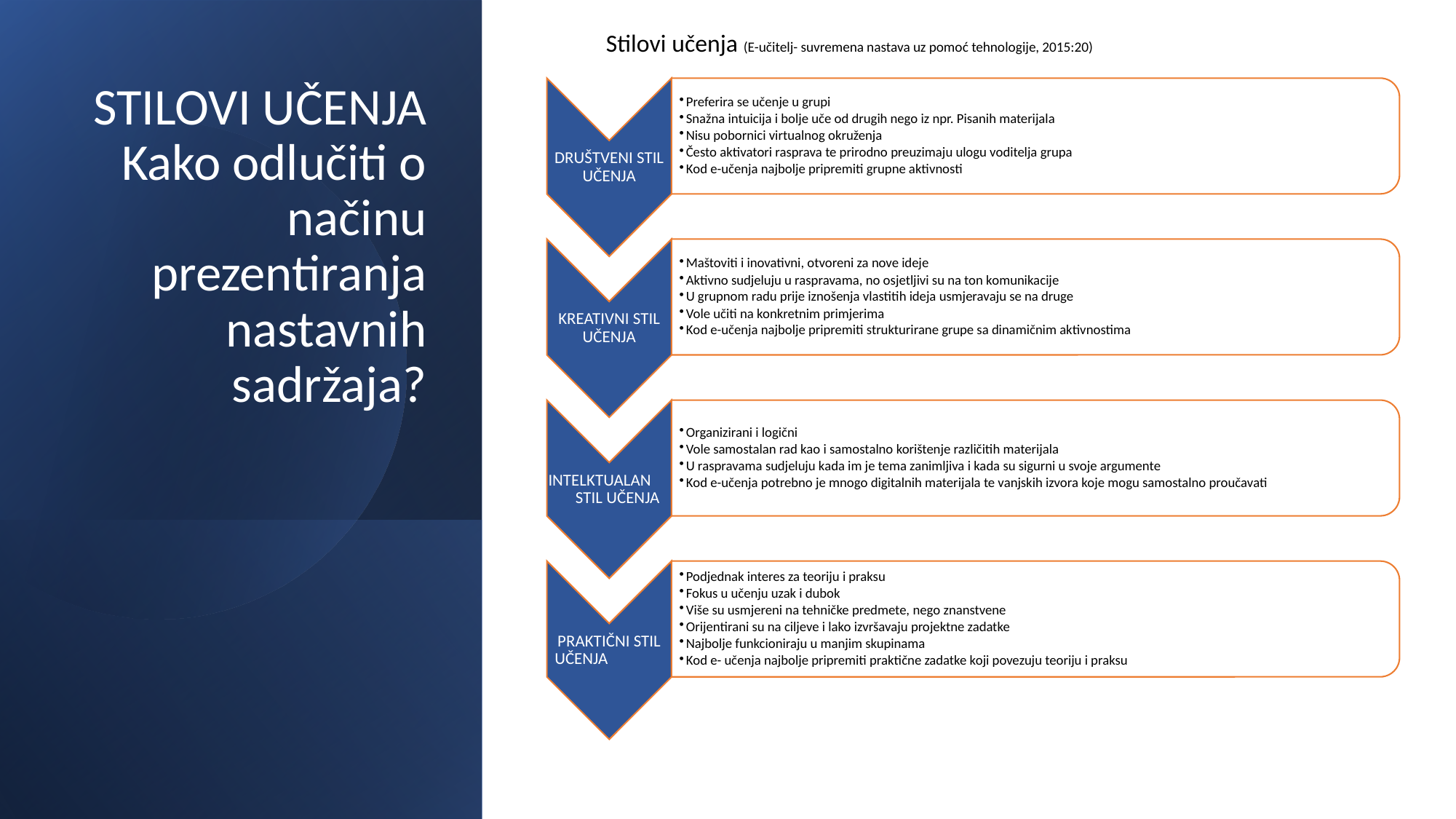

Stilovi učenja (E-učitelj- suvremena nastava uz pomoć tehnologije, 2015:20)

# STILOVI UČENJA Kako odlučiti o načinu prezentiranja nastavnih sadržaja?
DRUŠTVENI STIL UČENJA
Preferira se učenje u grupi
Snažna intuicija i bolje uče od drugih nego iz npr. Pisanih materijala
Nisu pobornici virtualnog okruženja
Često aktivatori rasprava te prirodno preuzimaju ulogu voditelja grupa
Kod e-učenja najbolje pripremiti grupne aktivnosti
KREATIVNI STIL UČENJA
Maštoviti i inovativni, otvoreni za nove ideje
Aktivno sudjeluju u raspravama, no osjetljivi su na ton komunikacije
U grupnom radu prije iznošenja vlastitih ideja usmjeravaju se na druge
Vole učiti na konkretnim primjerima
Kod e-učenja najbolje pripremiti strukturirane grupe sa dinamičnim aktivnostima
INTELKTUALAN            STIL UČENJA
Organizirani i logični
Vole samostalan rad kao i samostalno korištenje različitih materijala
U raspravama sudjeluju kada im je tema zanimljiva i kada su sigurni u svoje argumente
Kod e-učenja potrebno je mnogo digitalnih materijala te vanjskih izvora koje mogu samostalno proučavati
PRAKTIČNI STIL UČENJA
Podjednak interes za teoriju i praksu
Fokus u učenju uzak i dubok
Više su usmjereni na tehničke predmete, nego znanstvene
Orijentirani su na ciljeve i lako izvršavaju projektne zadatke
Najbolje funkcioniraju u manjim skupinama
Kod e- učenja najbolje pripremiti praktične zadatke koji povezuju teoriju i praksu